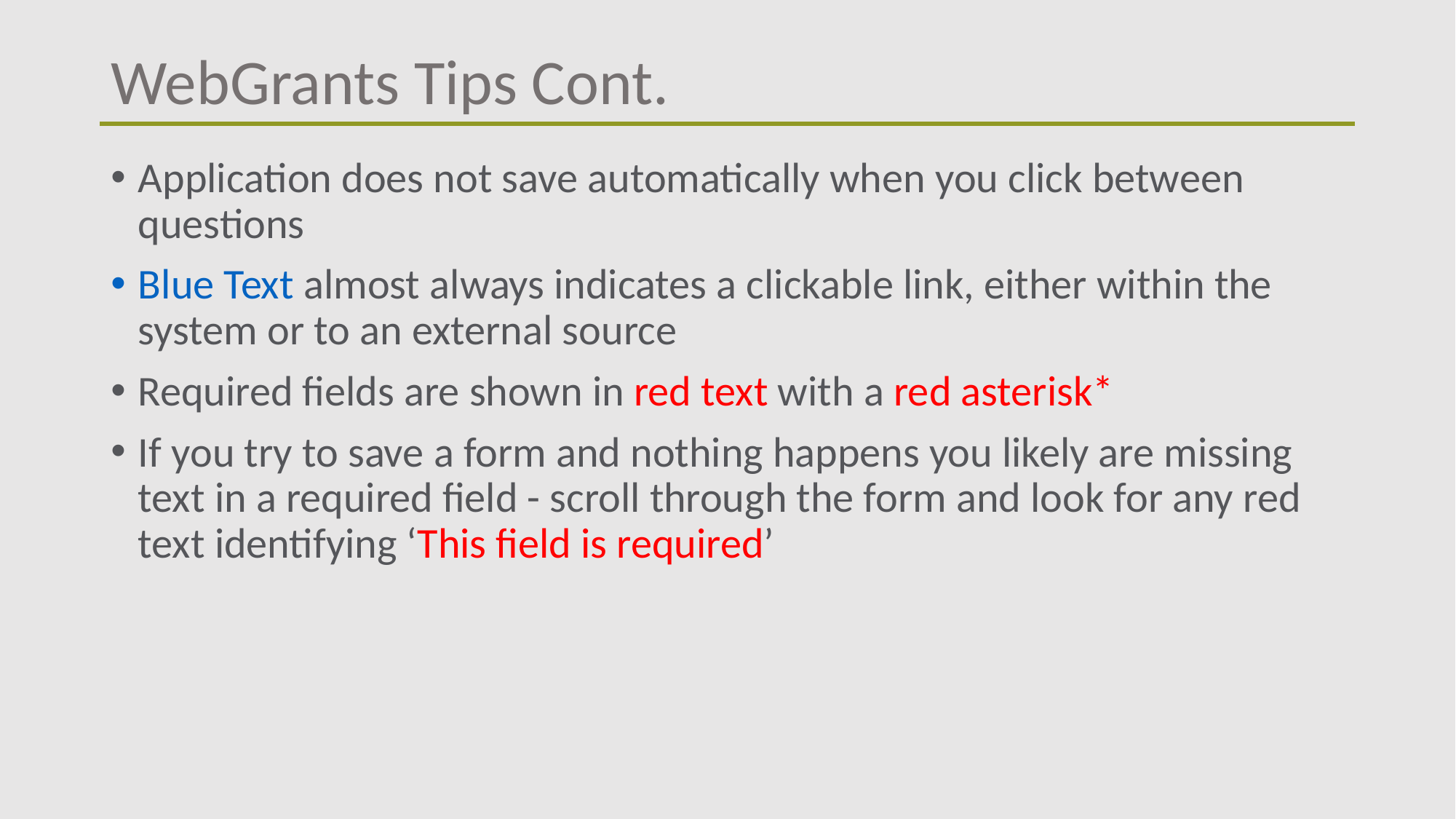

# WebGrants Tips Cont.
Application does not save automatically when you click between questions
Blue Text almost always indicates a clickable link, either within the system or to an external source
Required fields are shown in red text with a red asterisk*
If you try to save a form and nothing happens you likely are missing text in a required field - scroll through the form and look for any red text identifying ‘This field is required’